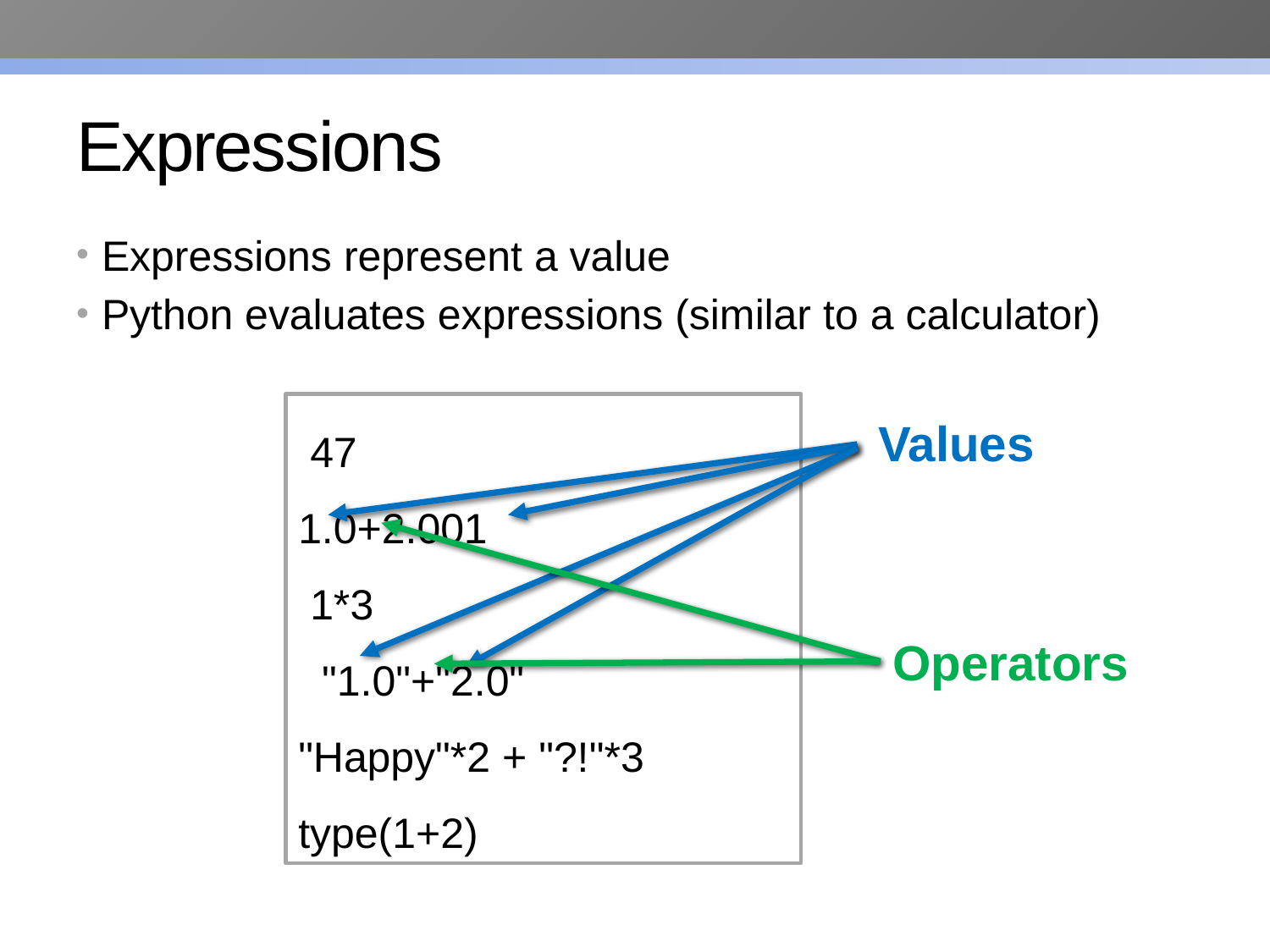

# Expressions
Expressions represent a value
Python evaluates expressions (similar to a calculator)
 47
1.0+2.001
 1*3
  "1.0"+"2.0"
"Happy"*2 + "?!"*3
type(1+2)
Values
Operators